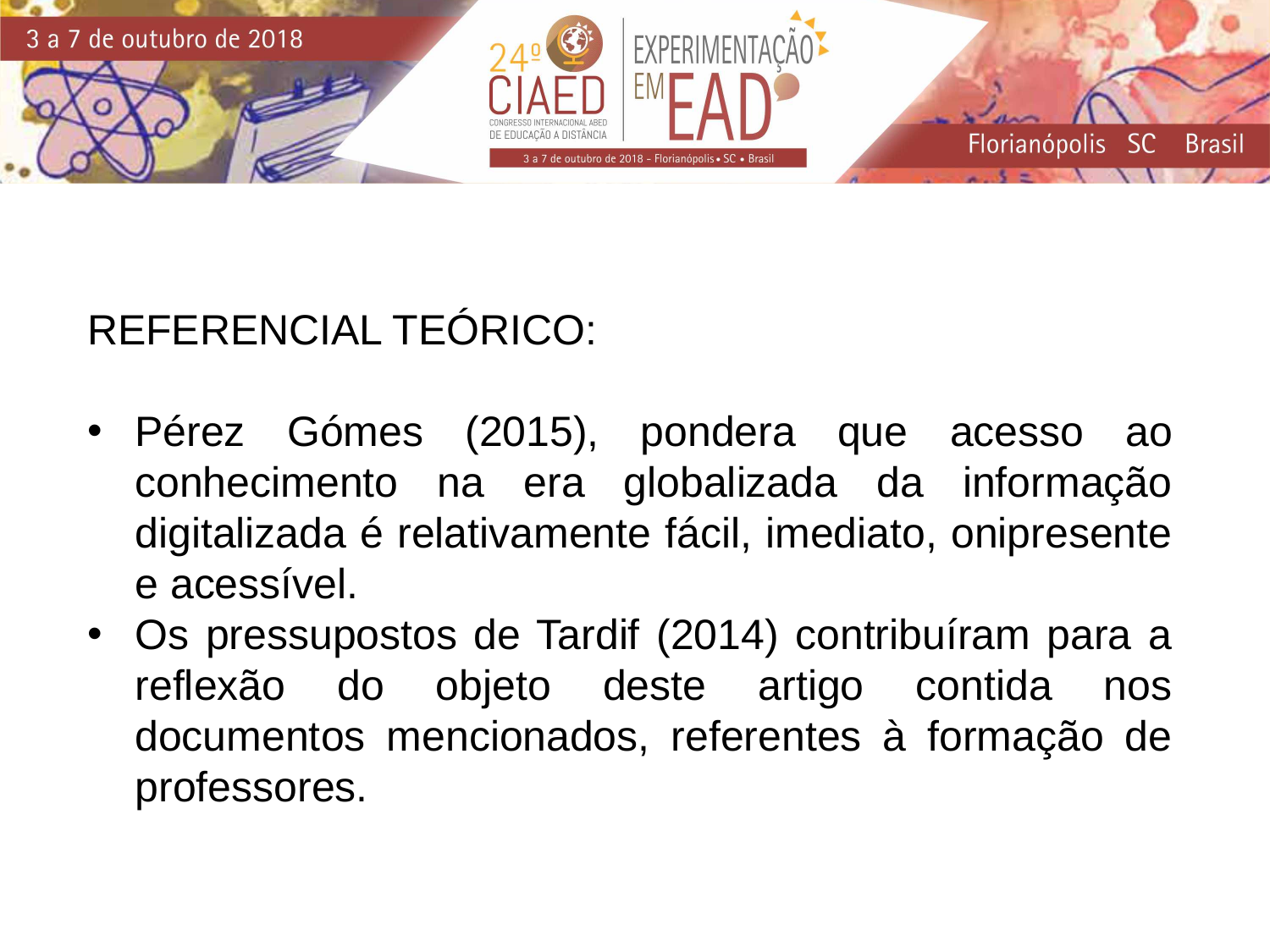

REFERENCIAL TEÓRICO:

Pérez Gómes (2015), pondera que acesso ao conhecimento na era globalizada da informação digitalizada é relativamente fácil, imediato, onipresente e acessível.
Os pressupostos de Tardif (2014) contribuíram para a reflexão do objeto deste artigo contida nos documentos mencionados, referentes à formação de professores.